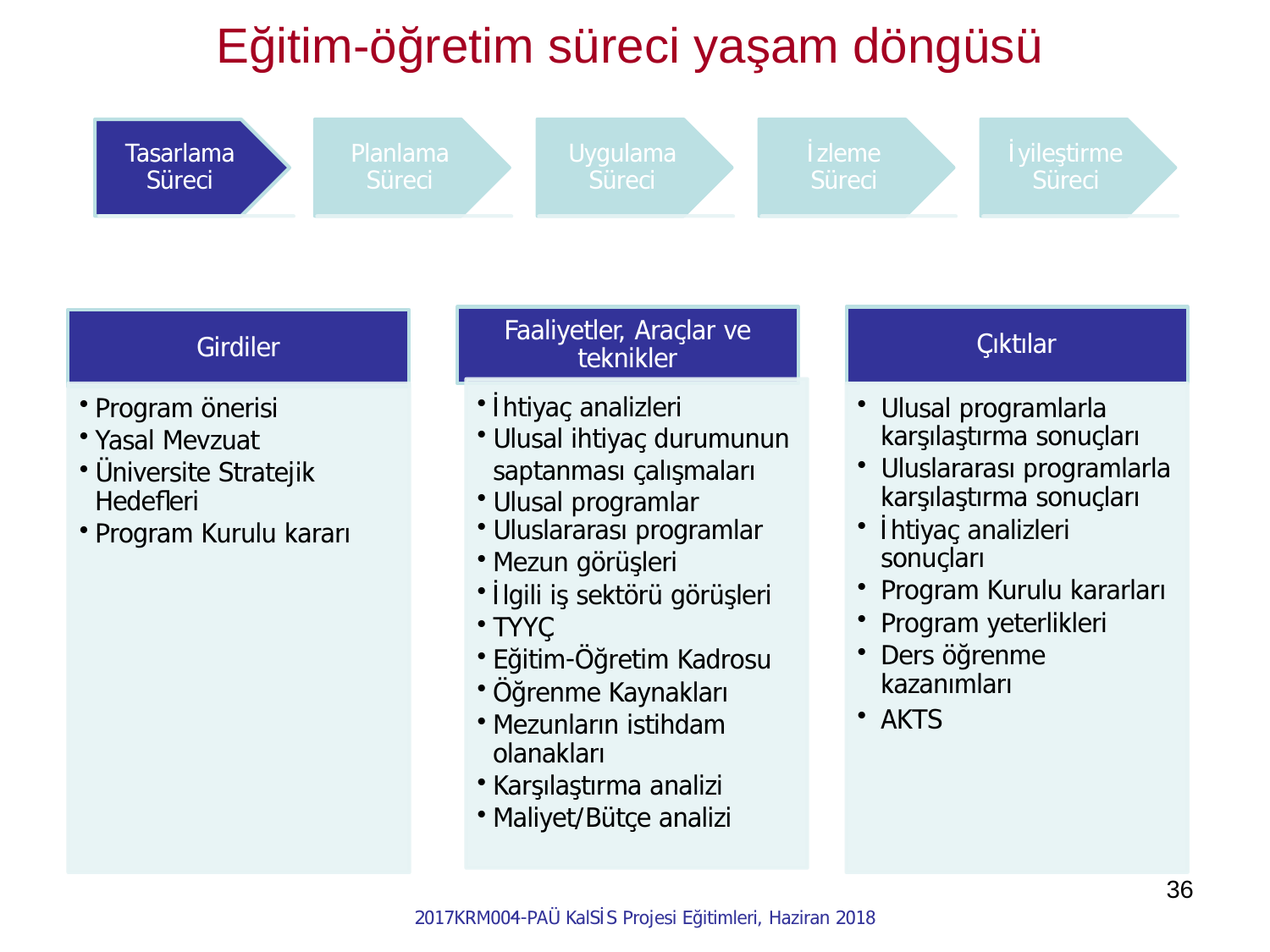

Eğitim-öğretim süreci yaşam döngüsü
Tasarlama Süreci
Planlama Süreci
Uygulama Süreci
İzleme Süreci
İyileştirme Süreci
Girdiler
Program önerisi
Yasal Mevzuat
Üniversite Stratejik Hedefleri
Program Kurulu kararı

Faaliyetler, Araçlar ve teknikler
İhtiyaç analizleri
Ulusal ihtiyaç durumunun saptanması çalışmaları
Ulusal programlar
Uluslararası programlar
Mezun görüşleri
İlgili iş sektörü görüşleri
TYYÇ
Eğitim-Öğretim Kadrosu
Öğrenme Kaynakları
Mezunların istihdam olanakları
Karşılaştırma analizi
Maliyet/Bütçe analizi
Çıktılar
Ulusal programlarla karşılaştırma sonuçları
Uluslararası programlarla karşılaştırma sonuçları
İhtiyaç analizleri sonuçları
Program Kurulu kararları
Program yeterlikleri
Ders öğrenme kazanımları
AKTS

36
2017KRM004-PAÜ KalSİS Projesi Eğitimleri, Haziran 2018